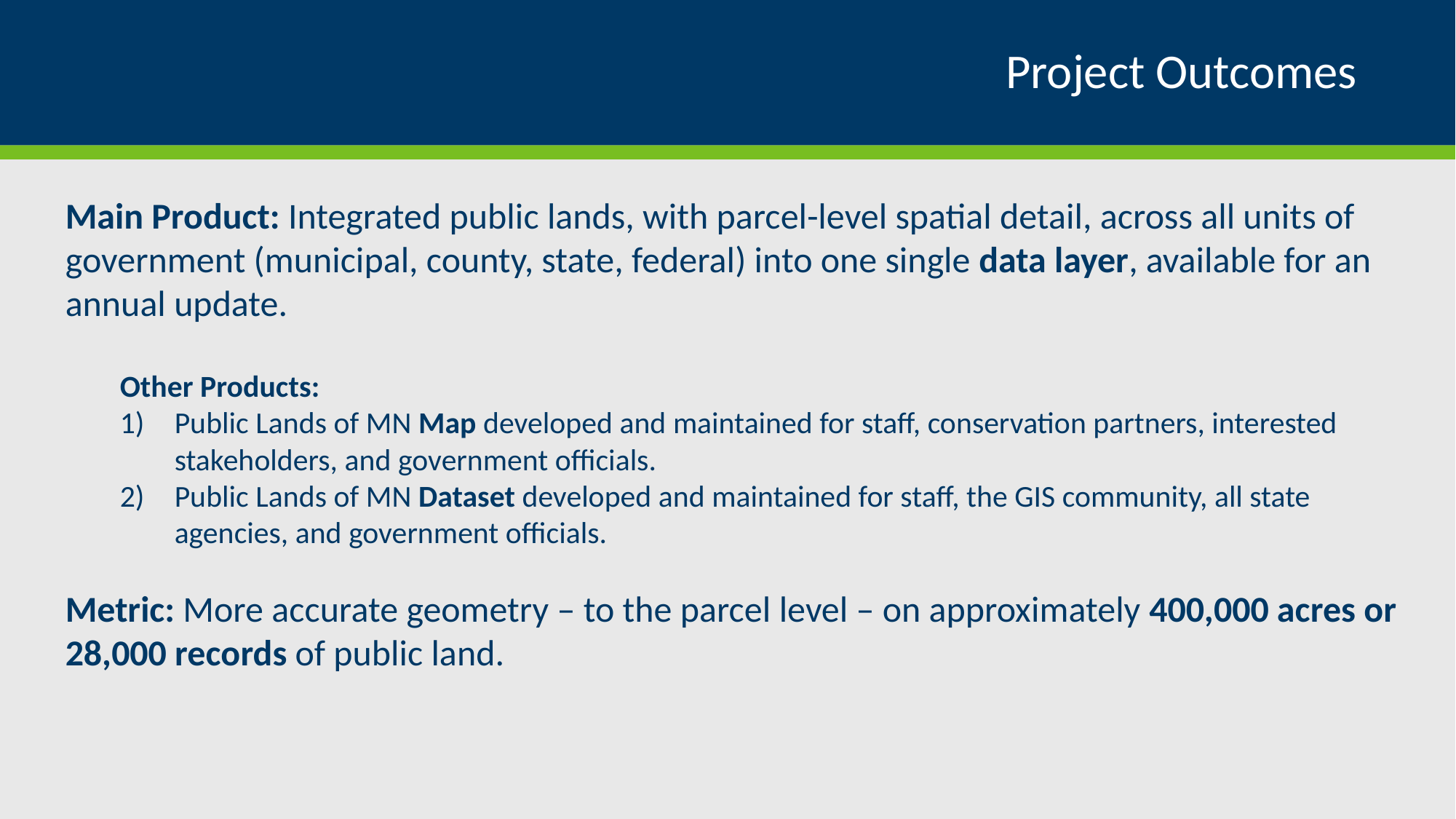

# Project Outcomes
Main Product: Integrated public lands, with parcel-level spatial detail, across all units of government (municipal, county, state, federal) into one single data layer, available for an annual update.
Other Products:
Public Lands of MN Map developed and maintained for staff, conservation partners, interested stakeholders, and government officials.
Public Lands of MN Dataset developed and maintained for staff, the GIS community, all state agencies, and government officials.
Metric: More accurate geometry – to the parcel level – on approximately 400,000 acres or 28,000 records of public land.